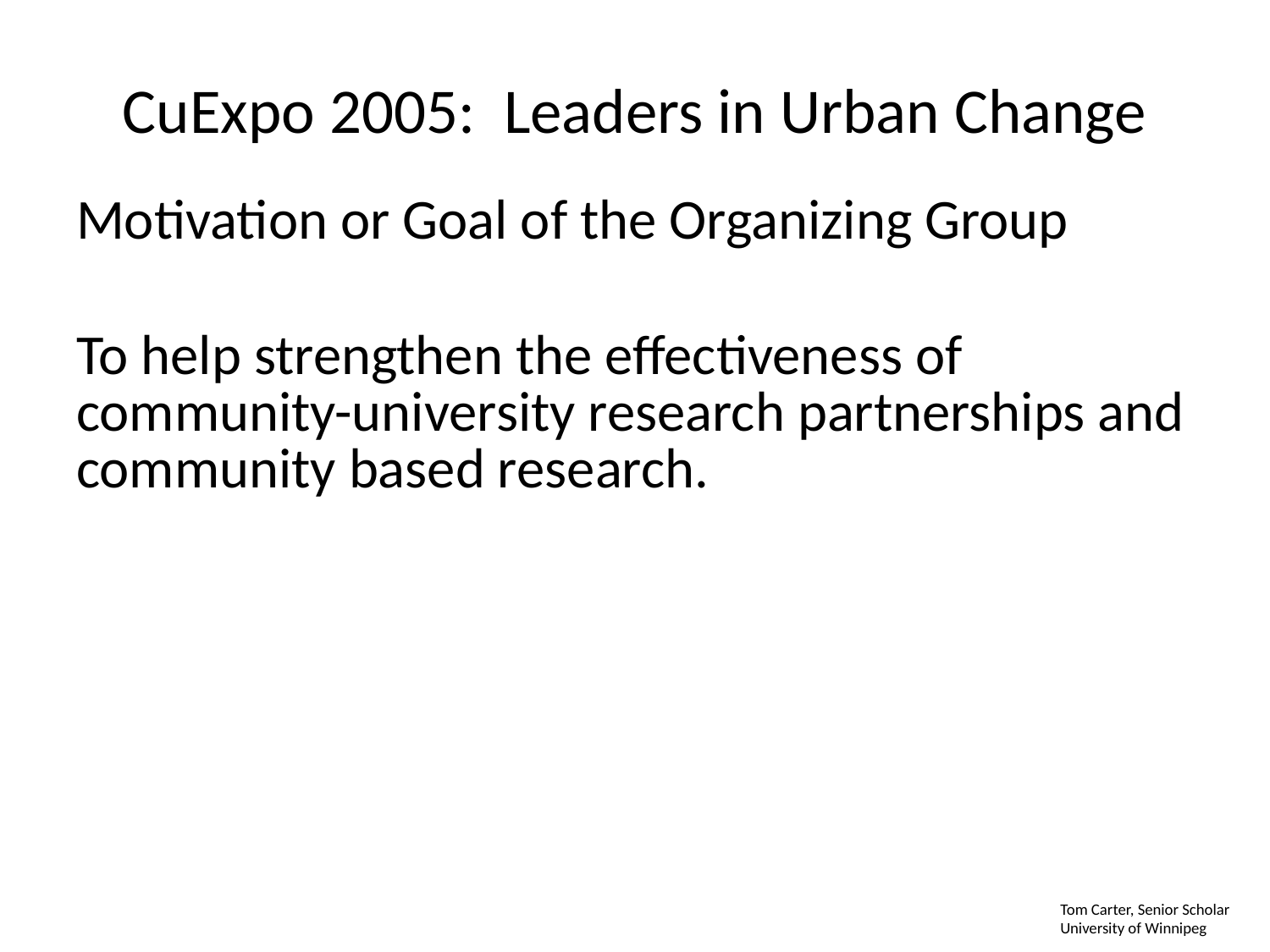

# CuExpo 2005:  Leaders in Urban Change
Motivation or Goal of the Organizing Group

To help strengthen the effectiveness of community-university research partnerships and community based research.
Tom Carter, Senior Scholar
University of Winnipeg